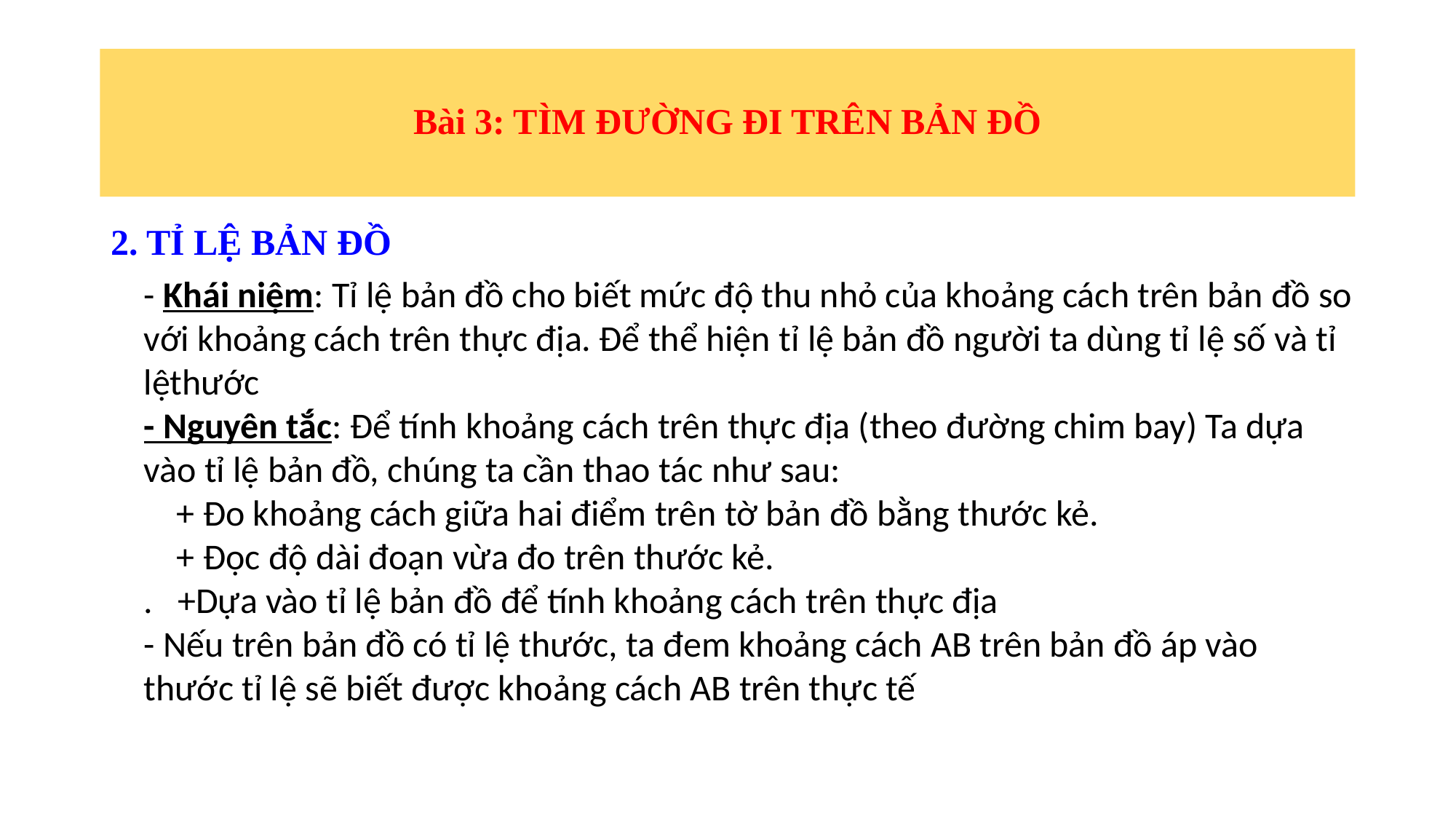

# Bài 3: TÌM ĐƯỜNG ĐI TRÊN BẢN ĐỒ
2. TỈ LỆ BẢN ĐỒ
- Khái niệm: Tỉ lệ bản đồ cho biết mức độ thu nhỏ của khoảng cách trên bản đồ so với khoảng cách trên thực địa. Để thể hiện tỉ lệ bản đồ người ta dùng tỉ lệ số và tỉ lệthước
- Nguyên tắc: Để tính khoảng cách trên thực địa (theo đường chim bay) Ta dựa vào tỉ lệ bản đồ, chúng ta cần thao tác như sau:
    + Đo khoảng cách giữa hai điểm trên tờ bản đồ bằng thước kẻ.
    + Đọc độ dài đoạn vừa đo trên thước kẻ.
.   +Dựa vào tỉ lệ bản đồ để tính khoảng cách trên thực địa
- Nếu trên bản đồ có tỉ lệ thước, ta đem khoảng cách AB trên bản đồ áp vào thước tỉ lệ sẽ biết được khoảng cách AB trên thực tế